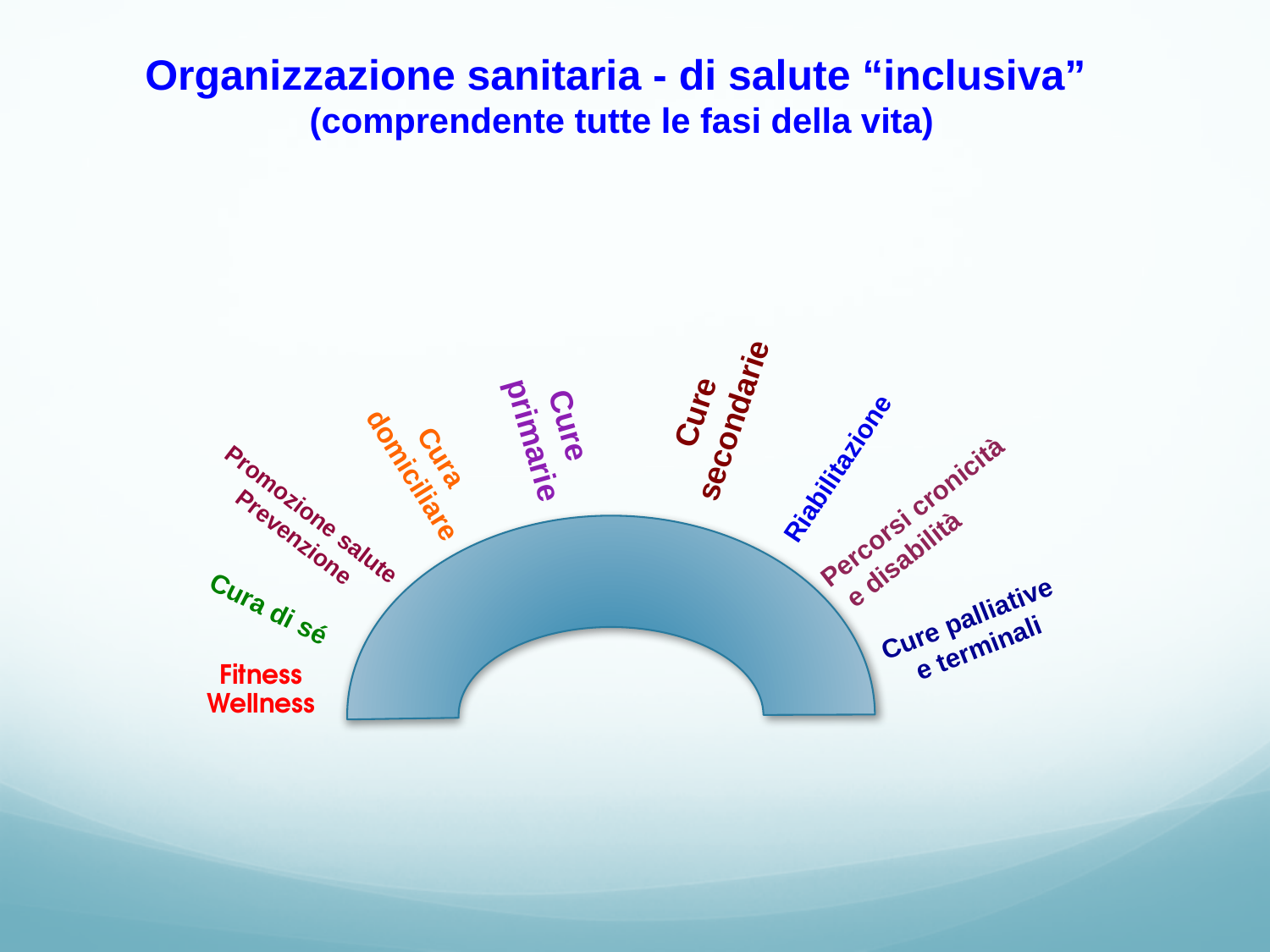

Organizzazione sanitaria - di salute “inclusiva”
(comprendente tutte le fasi della vita)

Cure
secondarie
Cure
primarie
Cura domiciliare
Riabilitazione
Percorsi cronicità
 e disabilità
Promozione salute
Prevenzione

Cura di sé
Cure palliative e terminali
Fitness
Wellness